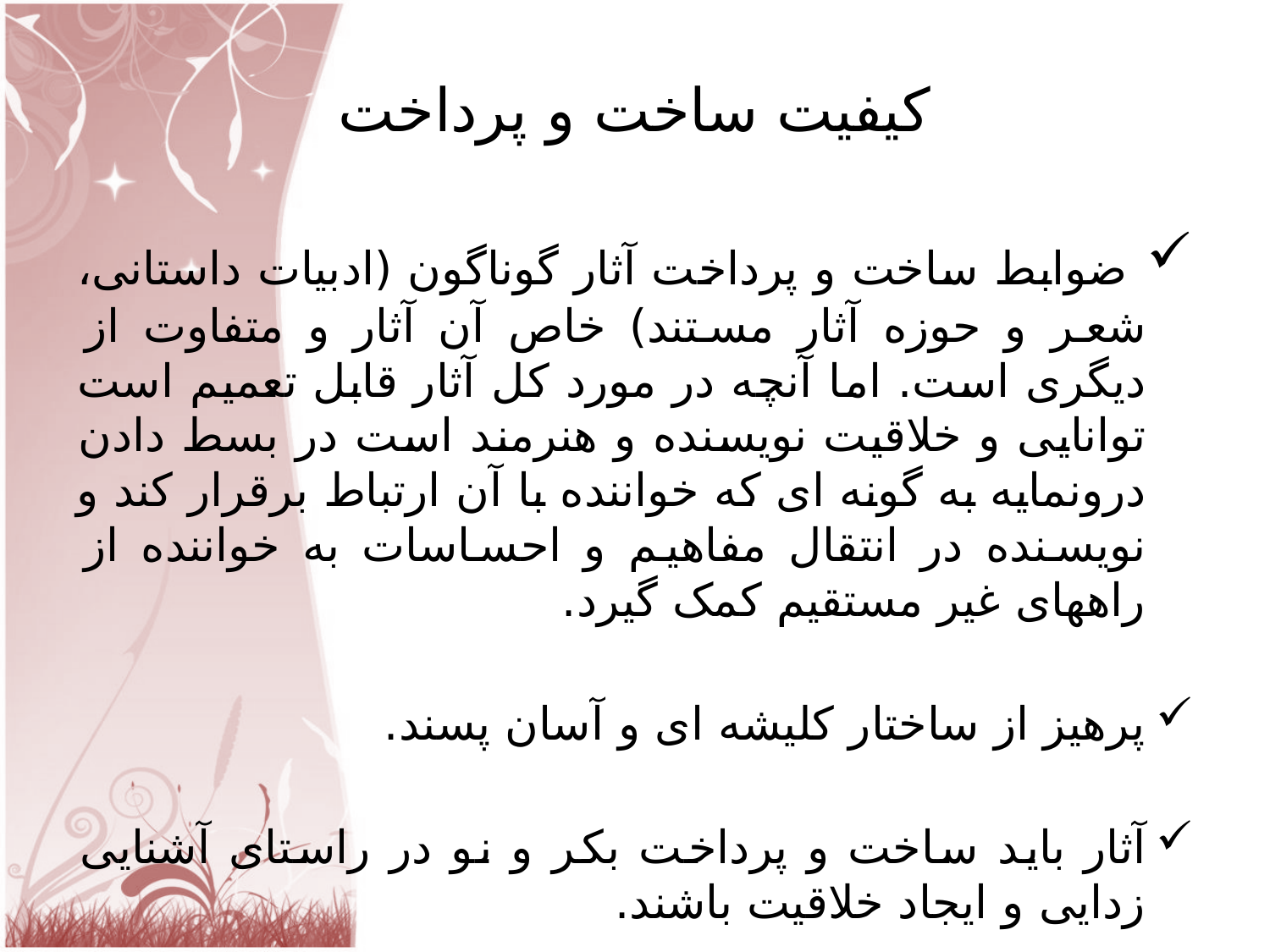

# کیفیت ساخت و پرداخت
 ضوابط ساخت و پرداخت آثار گوناگون (ادبیات داستانی، شعر و حوزه آثار مستند) خاص آن آثار و متفاوت از دیگری است. اما آنچه در مورد کل آثار قابل تعمیم است توانایی و خلاقیت نویسنده و هنرمند است در بسط دادن درونمایه به گونه ای که خواننده با آن ارتباط برقرار کند و نویسنده در انتقال مفاهیم و احساسات به خواننده از راههای غیر مستقیم کمک گیرد.

پرهیز از ساختار کلیشه ای و آسان پسند.

آثار باید ساخت و پرداخت بکر و نو در راستای آشنایی زدایی و ایجاد خلاقیت باشند.